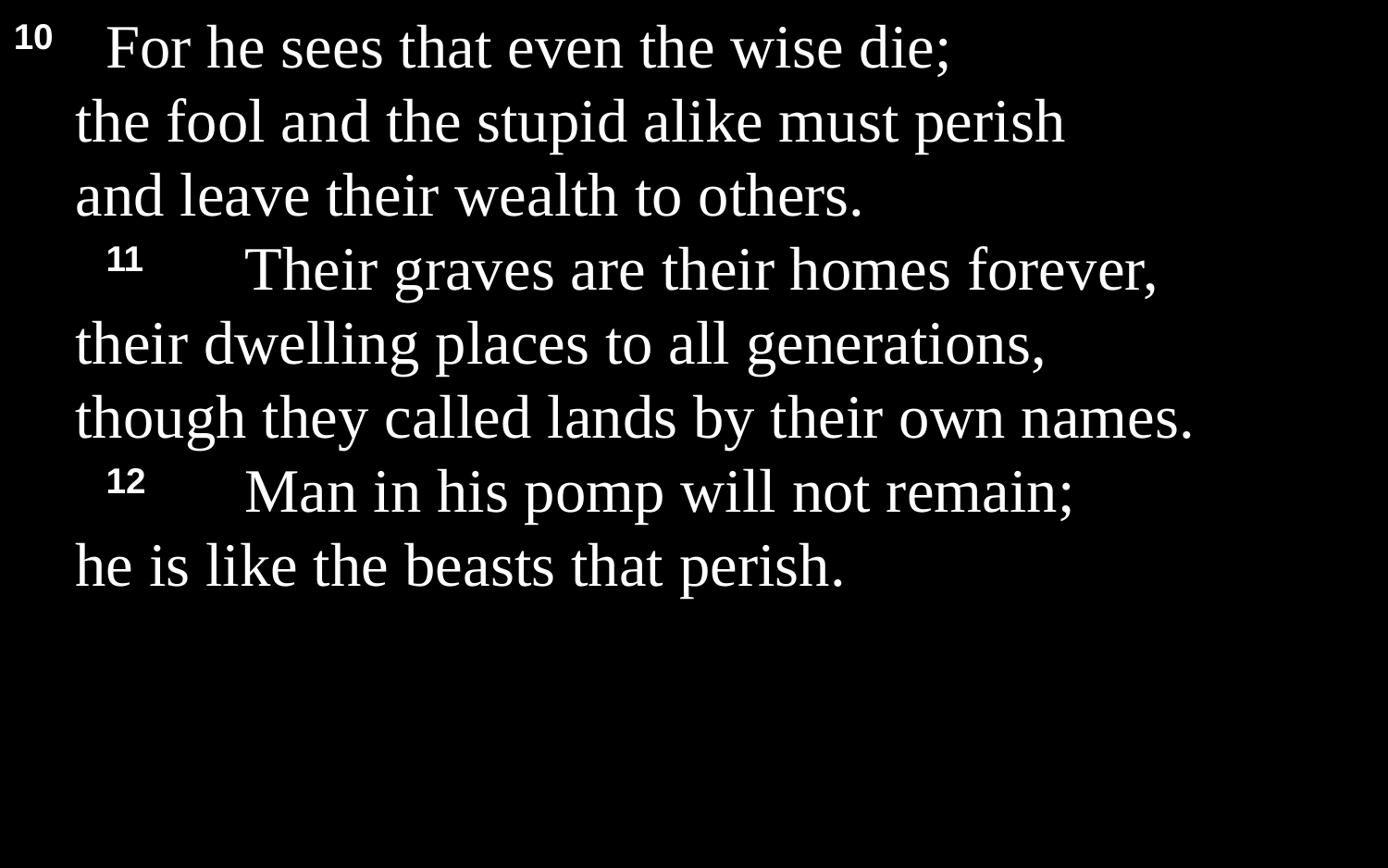

10 	For he sees that even the wise die;
the fool and the stupid alike must perish
and leave their wealth to others.
	11 	Their graves are their homes forever,
their dwelling places to all generations,
though they called lands by their own names.
	12 	Man in his pomp will not remain;
he is like the beasts that perish.